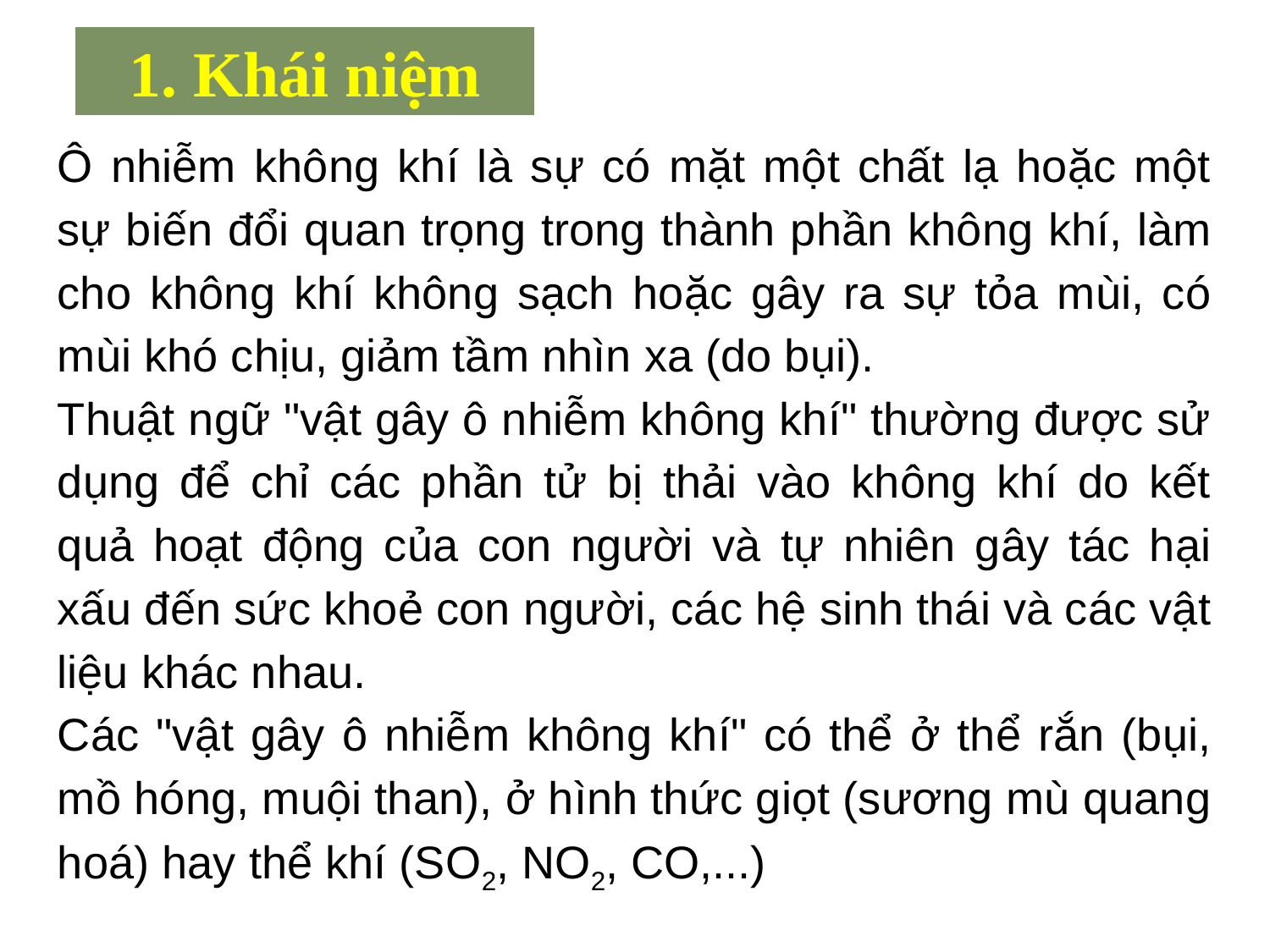

# 1. Khái niệm
Ô nhiễm không khí là sự có mặt một chất lạ hoặc một sự biến đổi quan trọng trong thành phần không khí, làm cho không khí không sạch hoặc gây ra sự tỏa mùi, có mùi khó chịu, giảm tầm nhìn xa (do bụi).
Thuật ngữ "vật gây ô nhiễm không khí" thường được sử dụng để chỉ các phần tử bị thải vào không khí do kết quả hoạt động của con người và tự nhiên gây tác hại xấu đến sức khoẻ con người, các hệ sinh thái và các vật liệu khác nhau.
Các "vật gây ô nhiễm không khí" có thể ở thể rắn (bụi, mồ hóng, muội than), ở hình thức giọt (sương mù quang hoá) hay thể khí (SO2, NO2, CO,...)